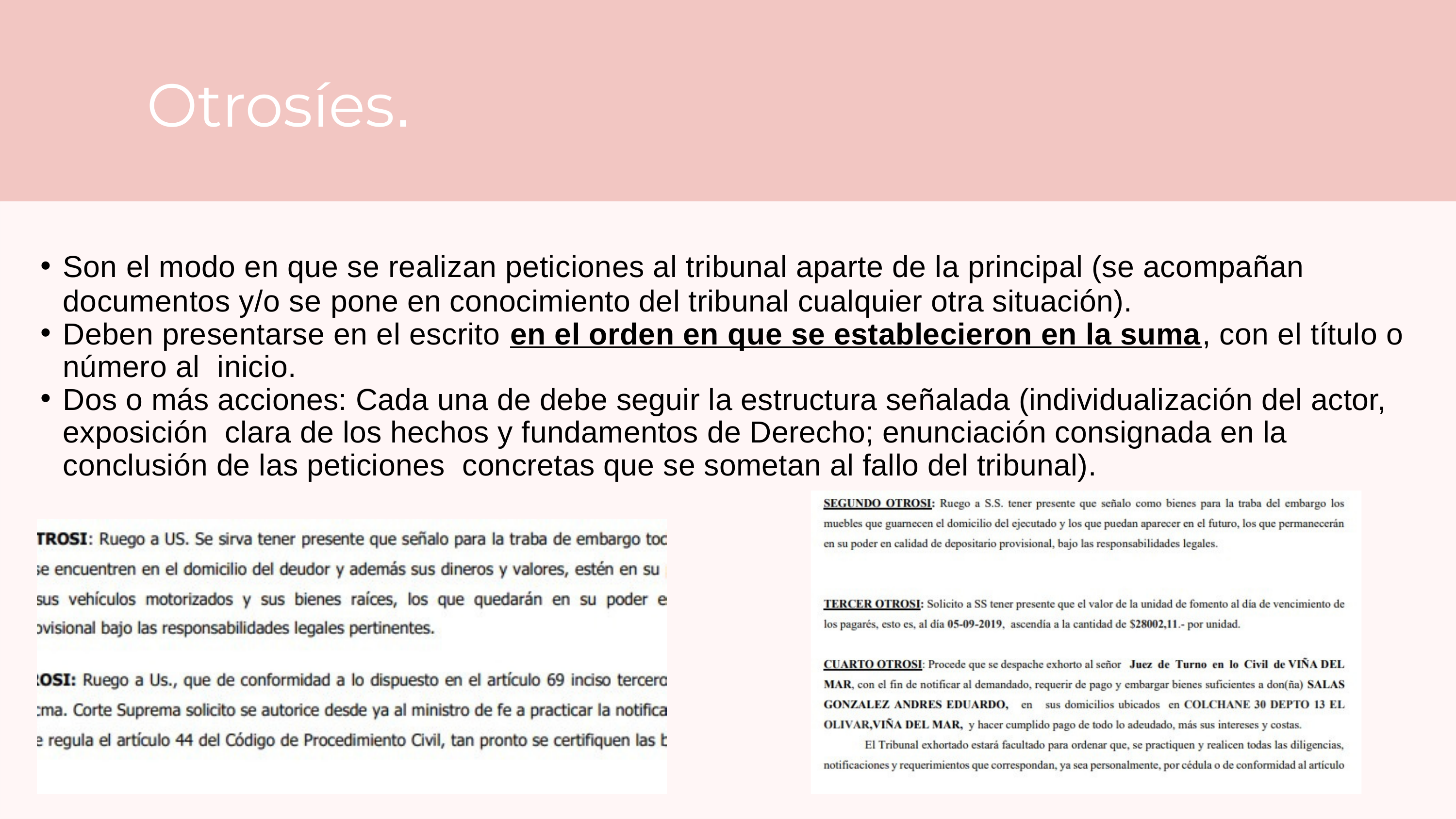

Otrosíes.

Son el modo en que se realizan peticiones al tribunal aparte de la principal (se acompañan documentos y/o se pone en conocimiento del tribunal cualquier otra situación).
Deben presentarse en el escrito en el orden en que se establecieron en la suma, con el título o número al  inicio.
Dos o más acciones: Cada una de debe seguir la estructura señalada (individualización del actor, exposición  clara de los hechos y fundamentos de Derecho; enunciación consignada en la conclusión de las peticiones  concretas que se sometan al fallo del tribunal).